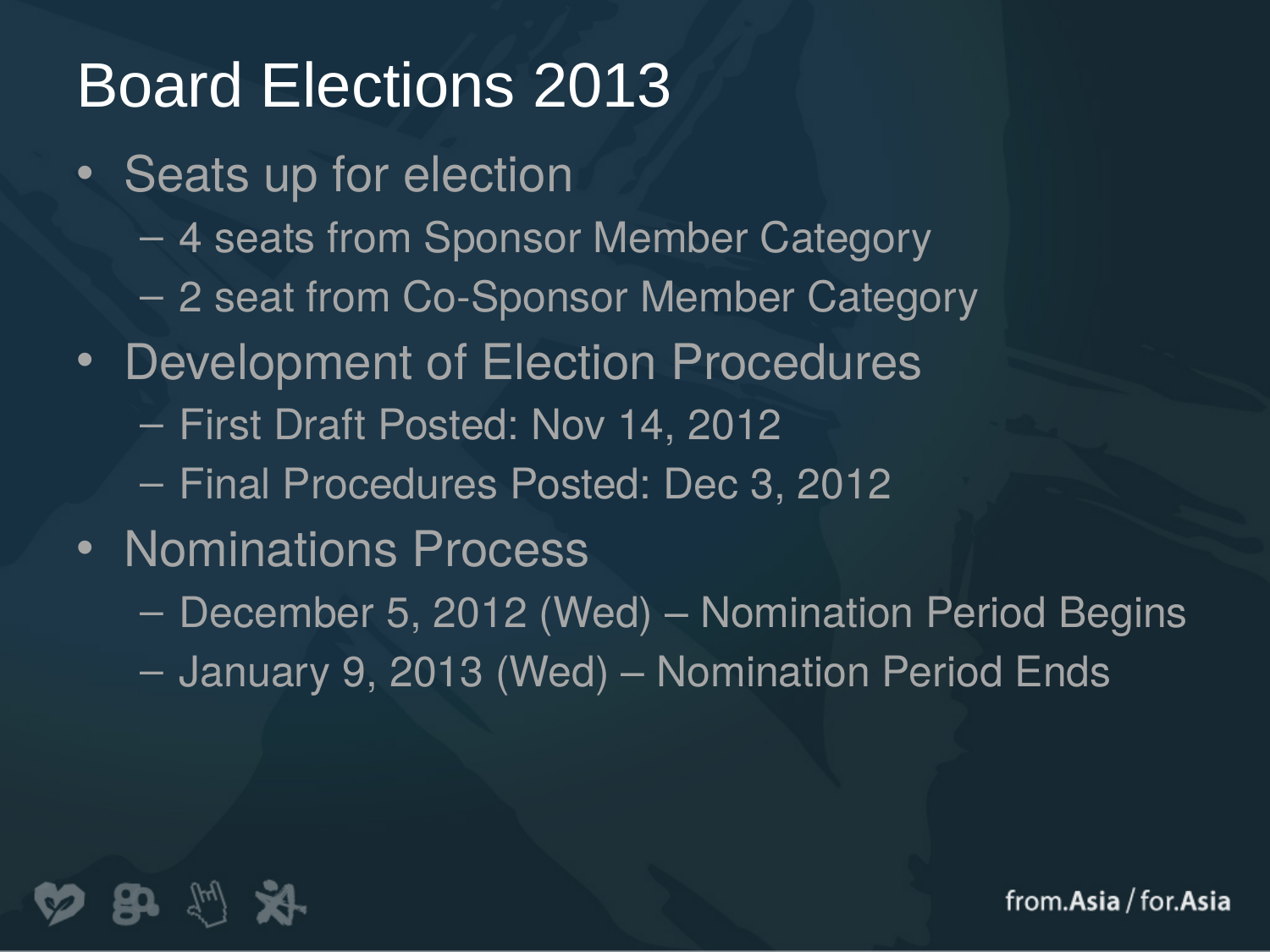

# Board Elections 2013
Seats up for election
4 seats from Sponsor Member Category
2 seat from Co-Sponsor Member Category
Development of Election Procedures
First Draft Posted: Nov 14, 2012
Final Procedures Posted: Dec 3, 2012
Nominations Process
December 5, 2012 (Wed) – Nomination Period Begins
January 9, 2013 (Wed) – Nomination Period Ends